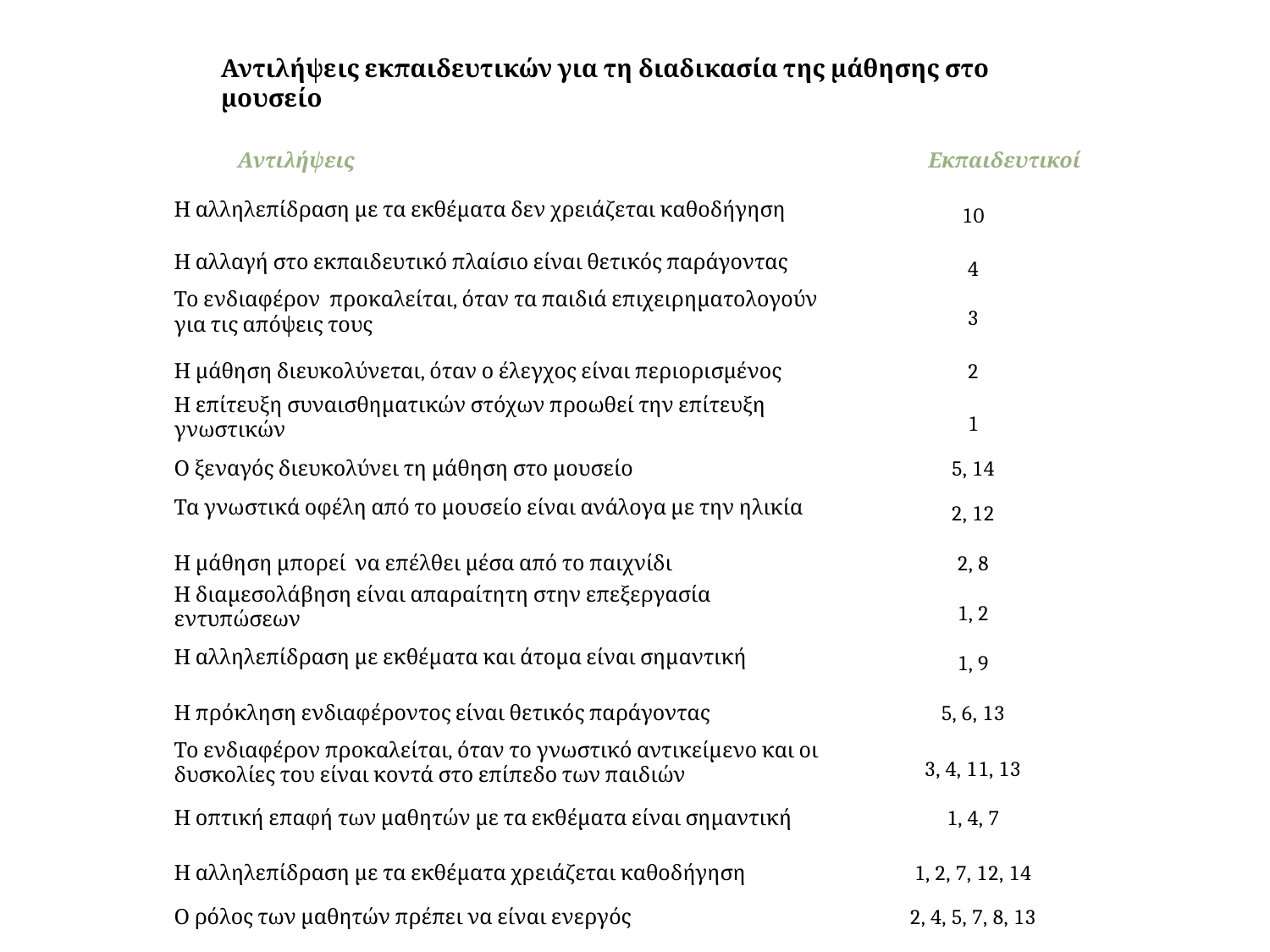

Αντιλήψεις εκπαιδευτικών για τη διαδικασία της μάθησης στο  μουσείο
| Αντιλήψεις | Εκπαιδευτικοί |
| --- | --- |
| Η αλληλεπίδραση με τα εκθέματα δεν χρειάζεται καθοδήγηση | 10 |
| Η αλλαγή στο εκπαιδευτικό πλαίσιο είναι θετικός παράγοντας | 4 |
| Το ενδιαφέρον προκαλείται, όταν τα παιδιά επιχειρηματολογούν για τις απόψεις τους | 3 |
| Η μάθηση διευκολύνεται, όταν ο έλεγχος είναι περιορισμένος | 2 |
| Η επίτευξη συναισθηματικών στόχων προωθεί την επίτευξη γνωστικών | 1 |
| Ο ξεναγός διευκολύνει τη μάθηση στο μουσείο | 5, 14 |
| Τα γνωστικά οφέλη από το μουσείο είναι ανάλογα με την ηλικία | 2, 12 |
| Η μάθηση μπορεί να επέλθει μέσα από το παιχνίδι | 2, 8 |
| Η διαμεσολάβηση είναι απαραίτητη στην επεξεργασία εντυπώσεων | 1, 2 |
| Η αλληλεπίδραση με εκθέματα και άτομα είναι σημαντική | 1, 9 |
| Η πρόκληση ενδιαφέροντος είναι θετικός παράγοντας | 5, 6, 13 |
| Το ενδιαφέρον προκαλείται, όταν το γνωστικό αντικείμενο και οι δυσκολίες του είναι κοντά στο επίπεδο των παιδιών | 3, 4, 11, 13 |
| Η οπτική επαφή των μαθητών με τα εκθέματα είναι σημαντική | 1, 4, 7 |
| Η αλληλεπίδραση με τα εκθέματα χρειάζεται καθοδήγηση | 1, 2, 7, 12, 14 |
| Ο ρόλος των μαθητών πρέπει να είναι ενεργός | 2, 4, 5, 7, 8, 13 |